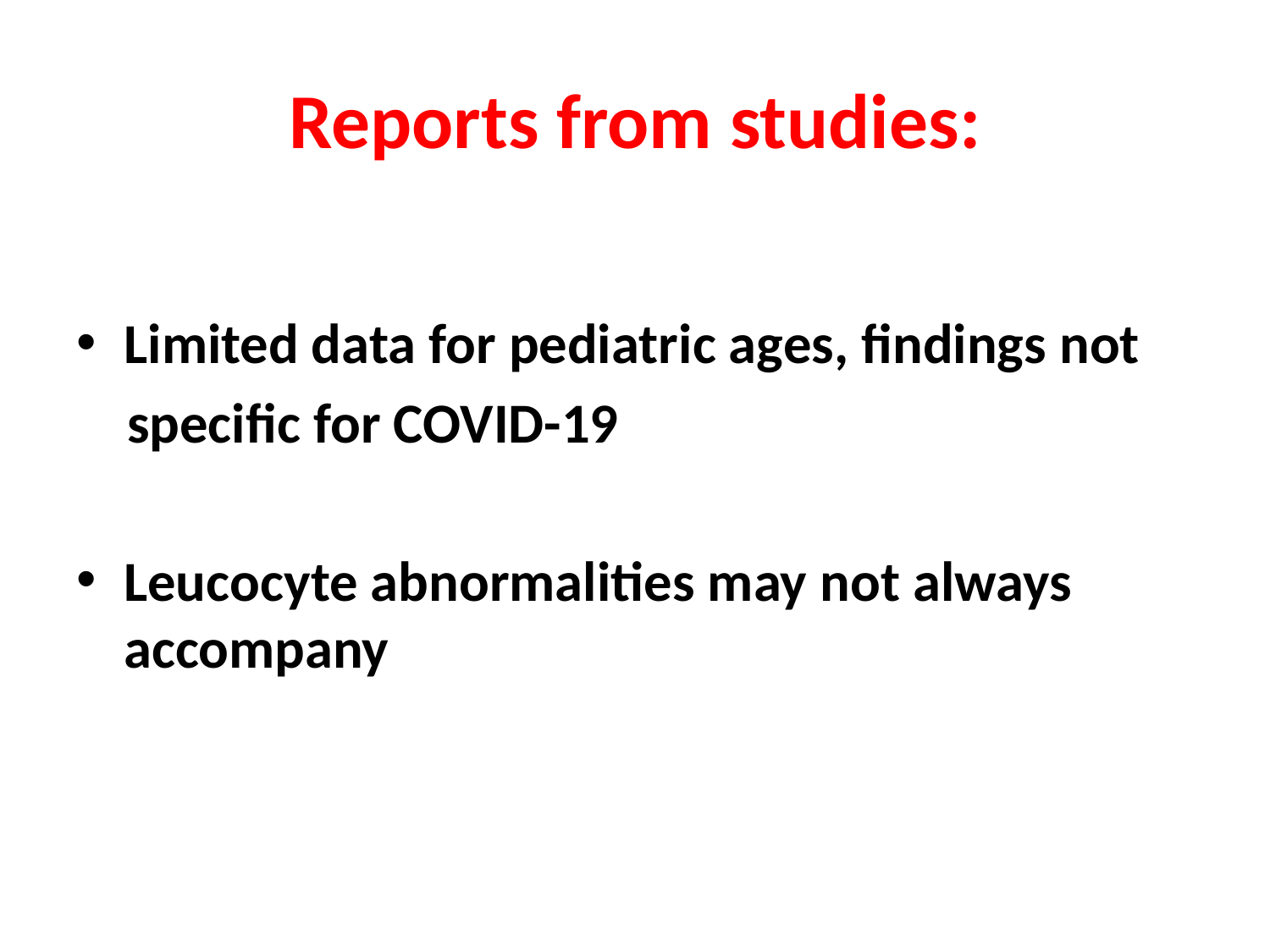

# Reports from studies:

Limited data for pediatric ages, findings not
    specific for COVID-19

Leucocyte abnormalities may not always accompany